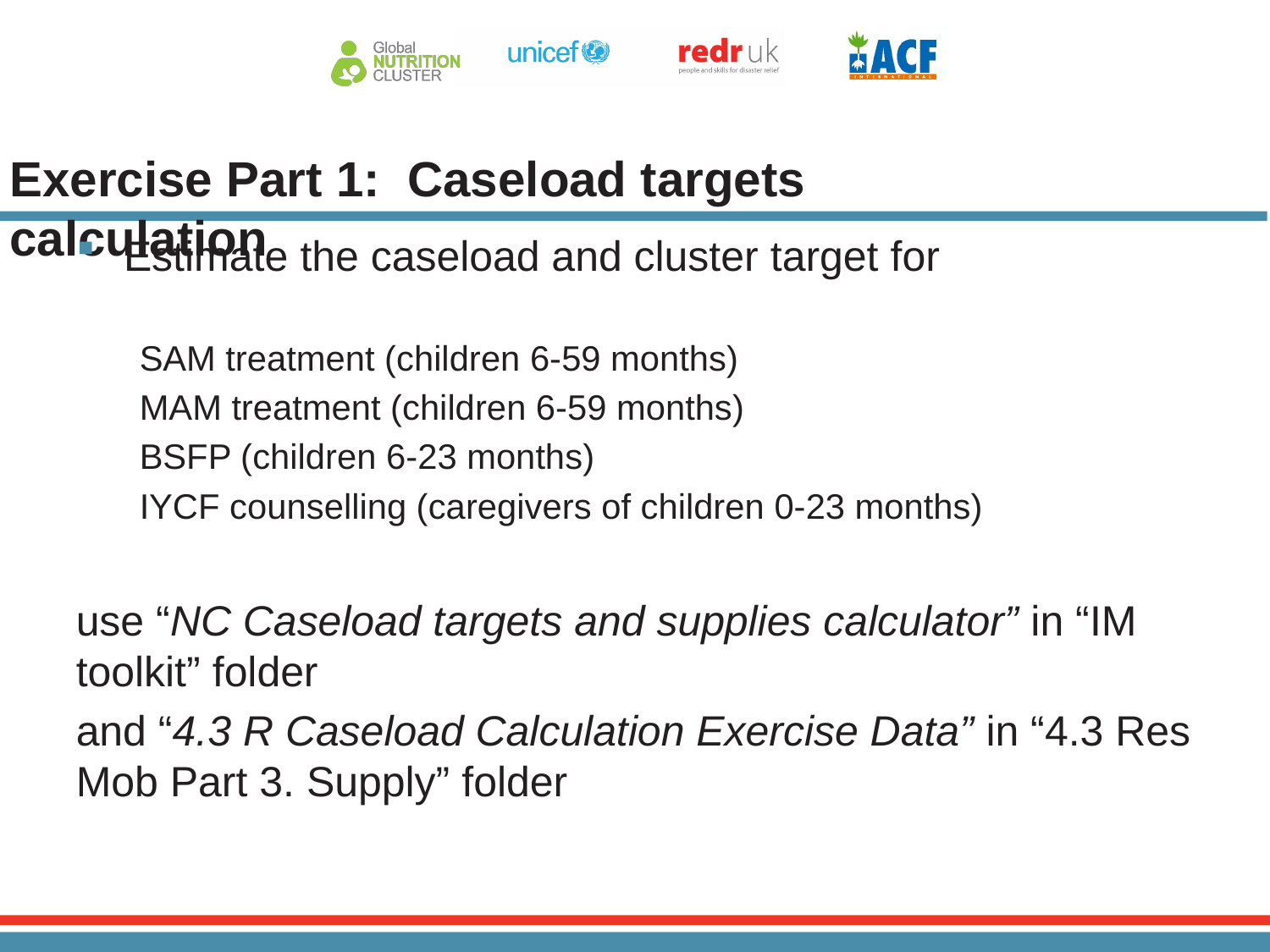

# Exercise Part 1:  Caseload targets calculation
Estimate the caseload and cluster target for

SAM treatment (children 6-59 months)
MAM treatment (children 6-59 months)
BSFP (children 6-23 months)
IYCF counselling (caregivers of children 0-23 months)

use “NC Caseload targets and supplies calculator” in “IM toolkit” folder
and “4.3 R Caseload Calculation Exercise Data” in “4.3 Res Mob Part 3. Supply” folder